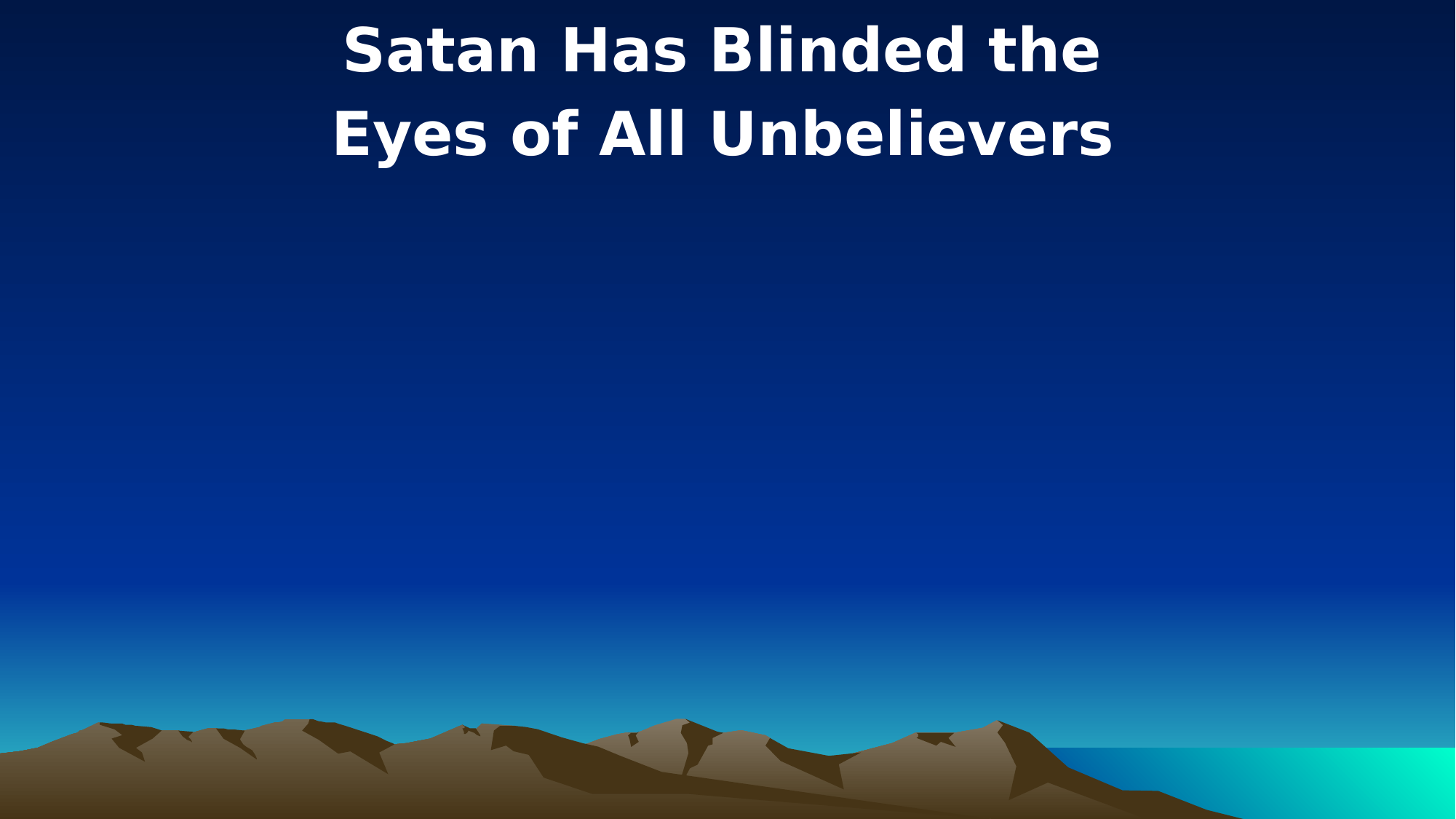

Satan Has Blinded the
Eyes of All Unbelievers